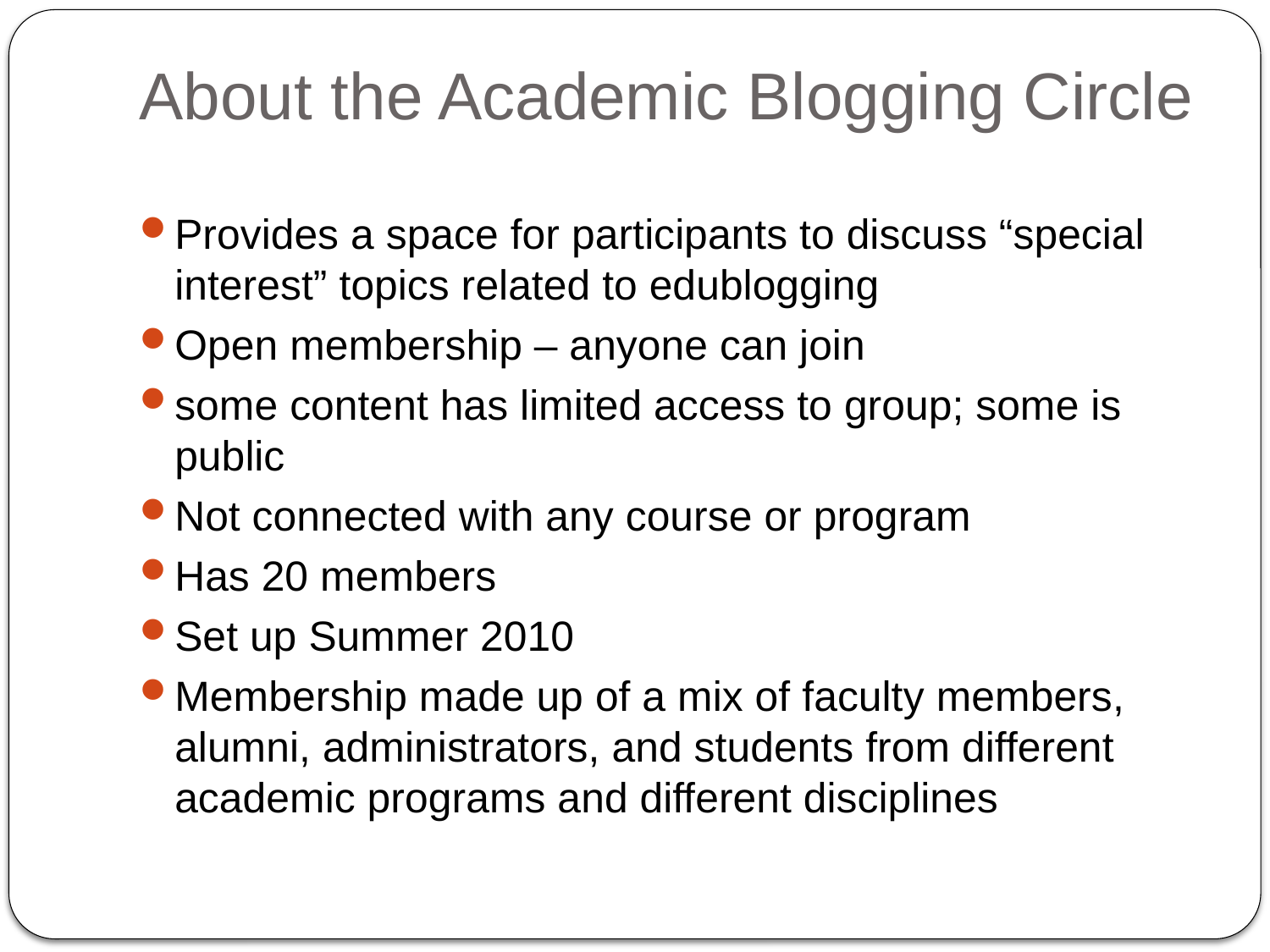

# About the Academic Blogging Circle
Provides a space for participants to discuss “special interest” topics related to edublogging
Open membership – anyone can join
some content has limited access to group; some is public
Not connected with any course or program
Has 20 members
Set up Summer 2010
Membership made up of a mix of faculty members, alumni, administrators, and students from different academic programs and different disciplines